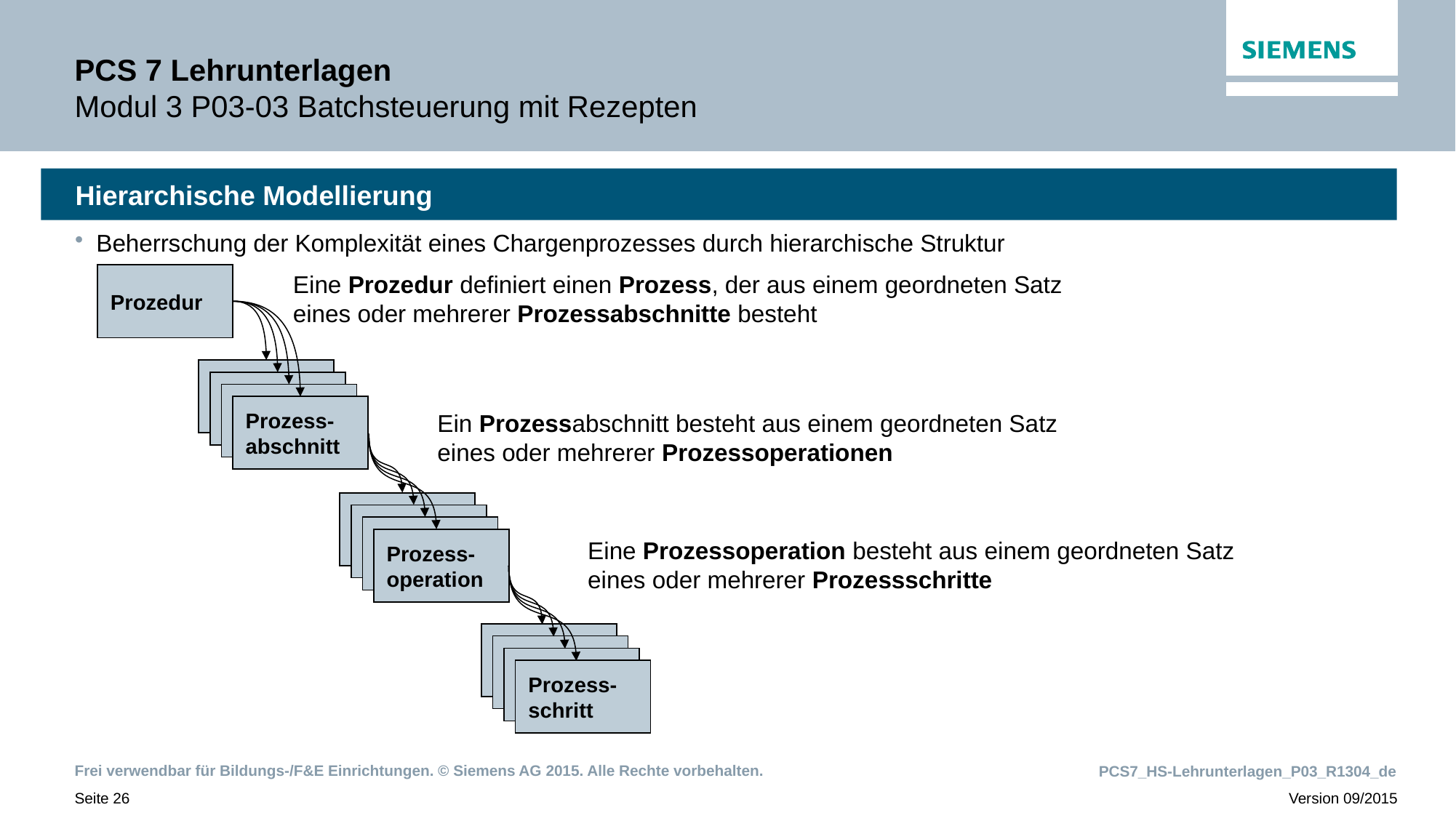

# PCS 7 Lehrunterlagen Modul 3 P03-03 Batchsteuerung mit Rezepten
Hierarchische Modellierung
Beherrschung der Komplexität eines Chargenprozesses durch hierarchische Struktur

Prozedur
Eine Prozedur definiert einen Prozess, der aus einem geordneten Satz
eines oder mehrerer Prozessabschnitte besteht
Prozess-
schritt
Prozess-
schritt
Prozess-
schritt
Prozess-
abschnitt
Ein Prozessabschnitt besteht aus einem geordneten Satz
eines oder mehrerer Prozessoperationen
Prozess-
schritt
Prozess-
schritt
Prozess-
schritt
Prozess-
operation
Eine Prozessoperation besteht aus einem geordneten Satz
eines oder mehrerer Prozessschritte
Prozess-
schritt
Prozess-
schritt
Prozess-
schritt
Prozess-
schritt